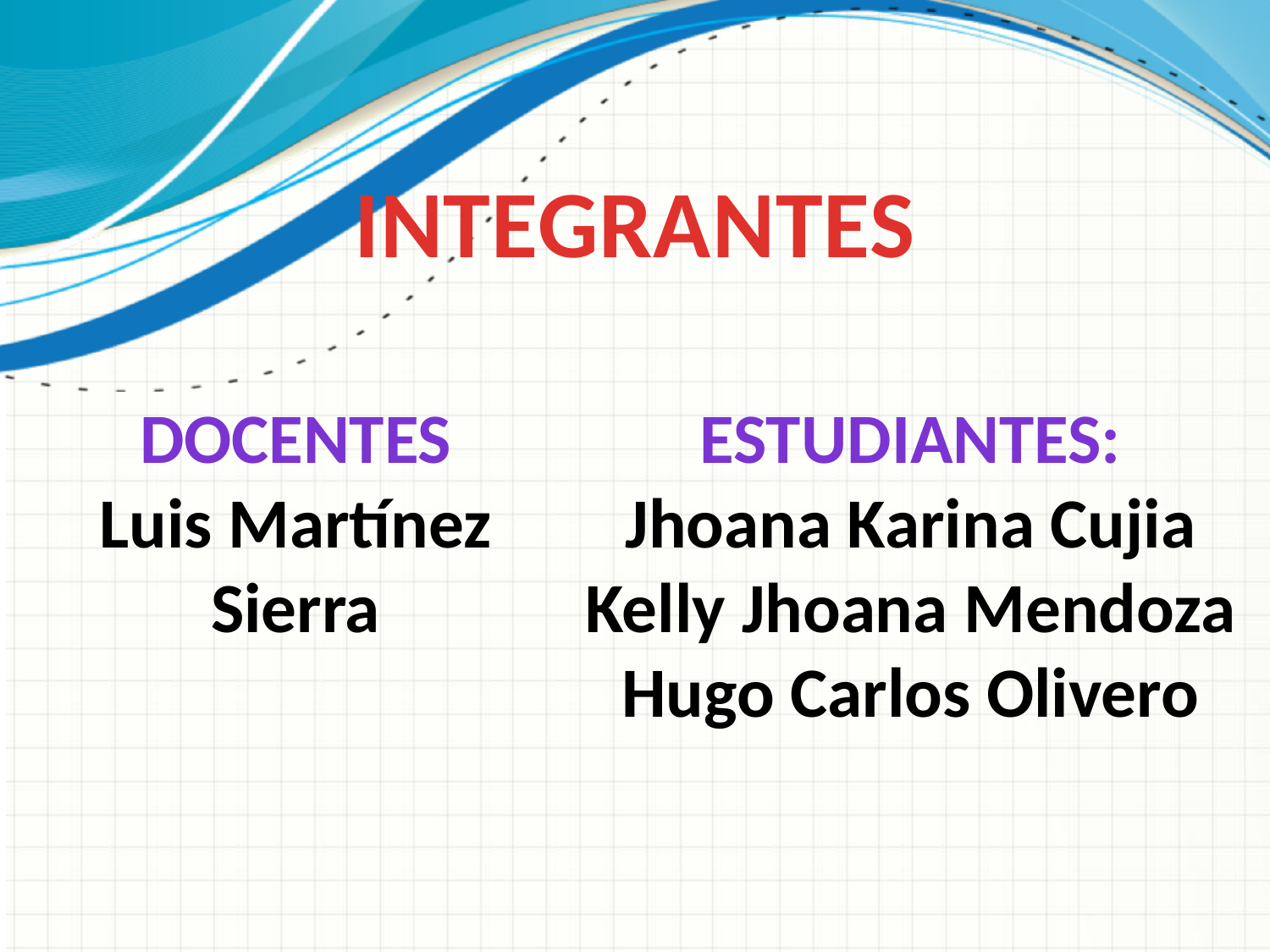

INTEGRANTES
DOCENTES
 Luis Martínez
Sierra
ESTUDIANTES:
Jhoana Karina Cujia
Kelly Jhoana Mendoza
Hugo Carlos Olivero